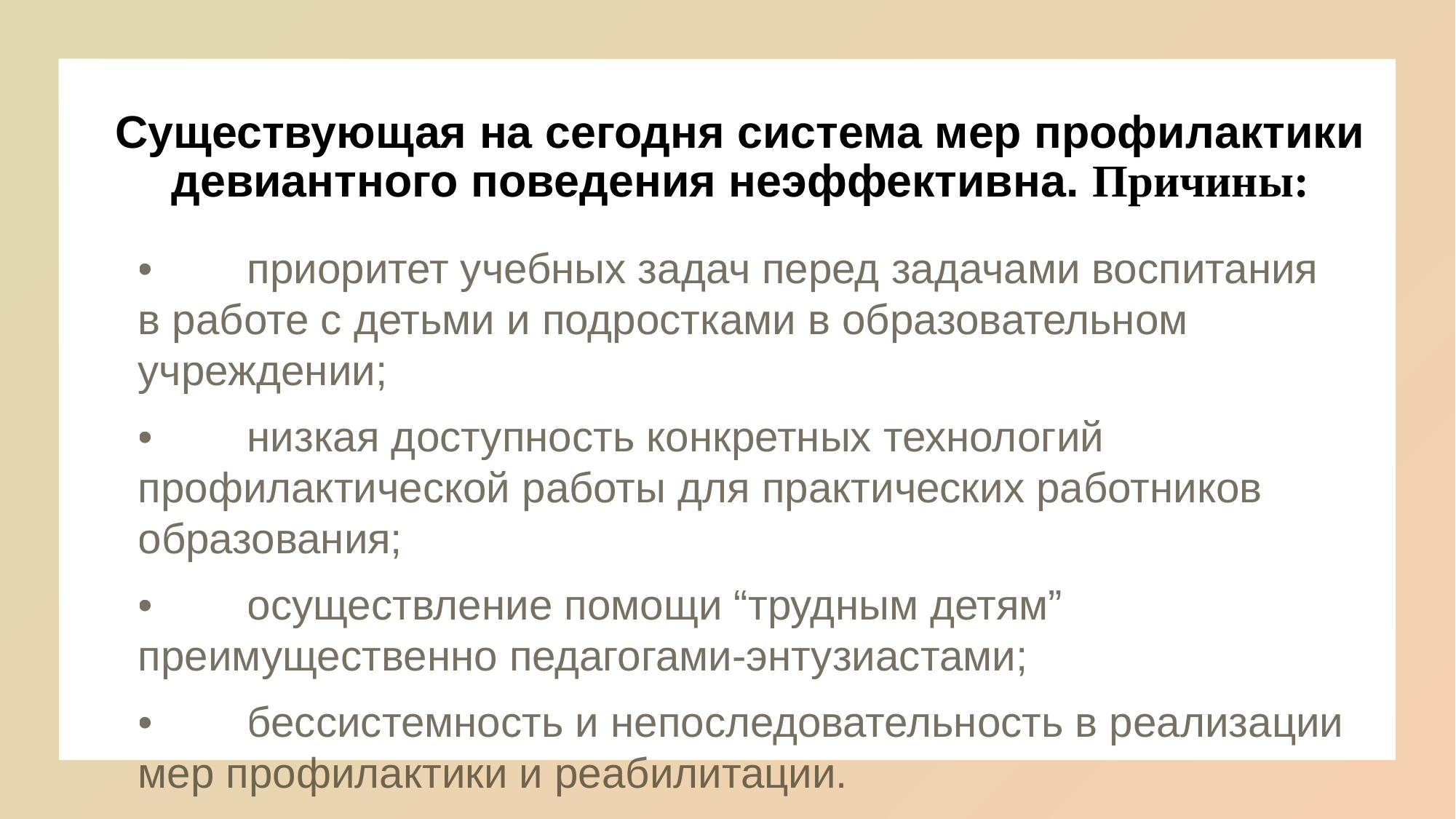

# Существующая на сегодня система мер профилактики девиантного поведения неэффективна. Причины:
•	приоритет учебных задач перед задачами воспитания в работе с детьми и подростками в образовательном учреждении;
•	низкая доступность конкретных технологий профилактической работы для практических работников образования;
•	осуществление помощи “трудным детям” преимущественно педагогами-энтузиастами;
•	бессистемность и непоследовательность в реализации мер профилактики и реабилитации.